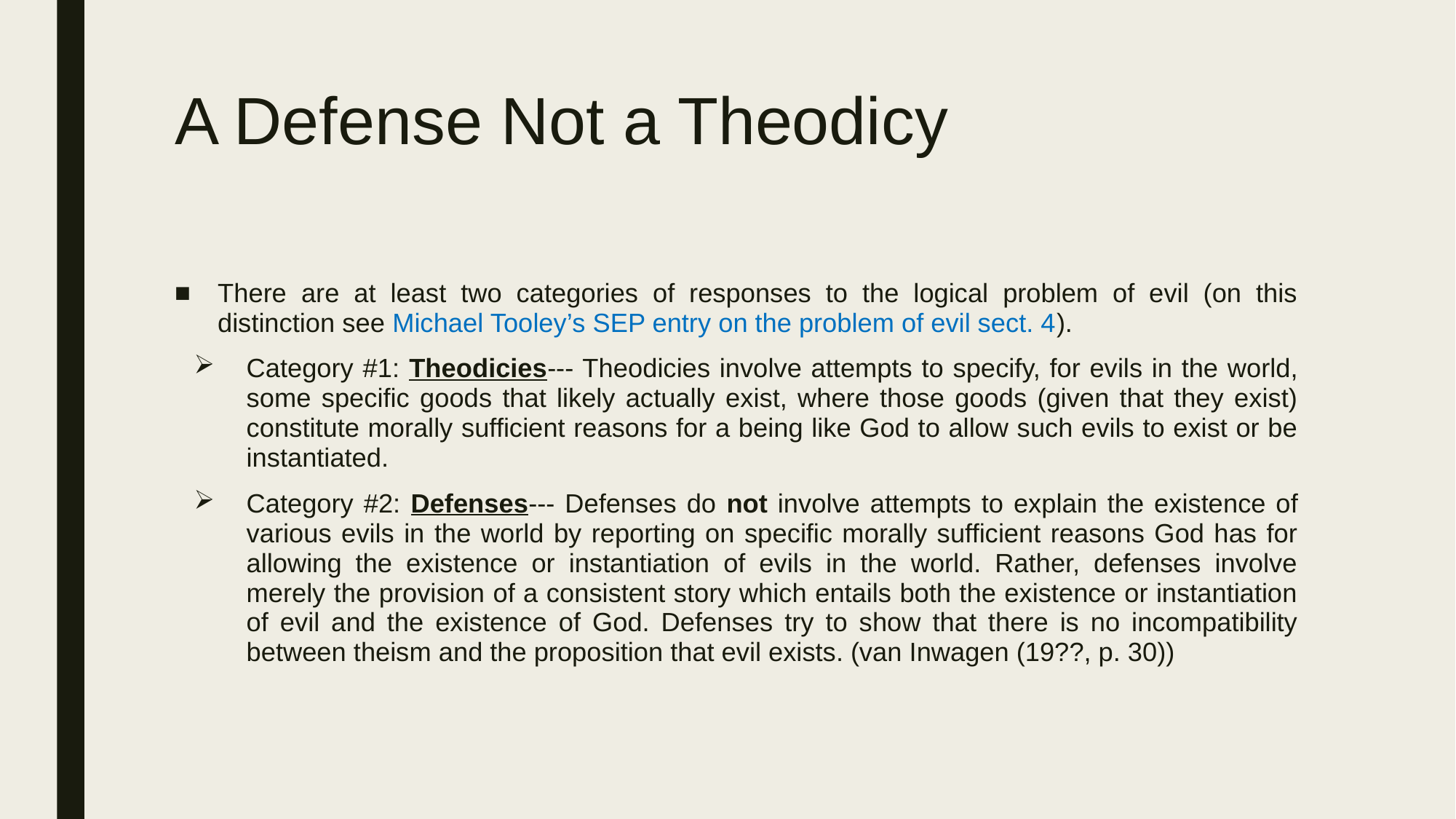

# A Defense Not a Theodicy
There are at least two categories of responses to the logical problem of evil (on this distinction see Michael Tooley’s SEP entry on the problem of evil sect. 4).
Category #1: Theodicies--- Theodicies involve attempts to specify, for evils in the world, some specific goods that likely actually exist, where those goods (given that they exist) constitute morally sufficient reasons for a being like God to allow such evils to exist or be instantiated.
Category #2: Defenses--- Defenses do not involve attempts to explain the existence of various evils in the world by reporting on specific morally sufficient reasons God has for allowing the existence or instantiation of evils in the world. Rather, defenses involve merely the provision of a consistent story which entails both the existence or instantiation of evil and the existence of God. Defenses try to show that there is no incompatibility between theism and the proposition that evil exists. (van Inwagen (19??, p. 30))